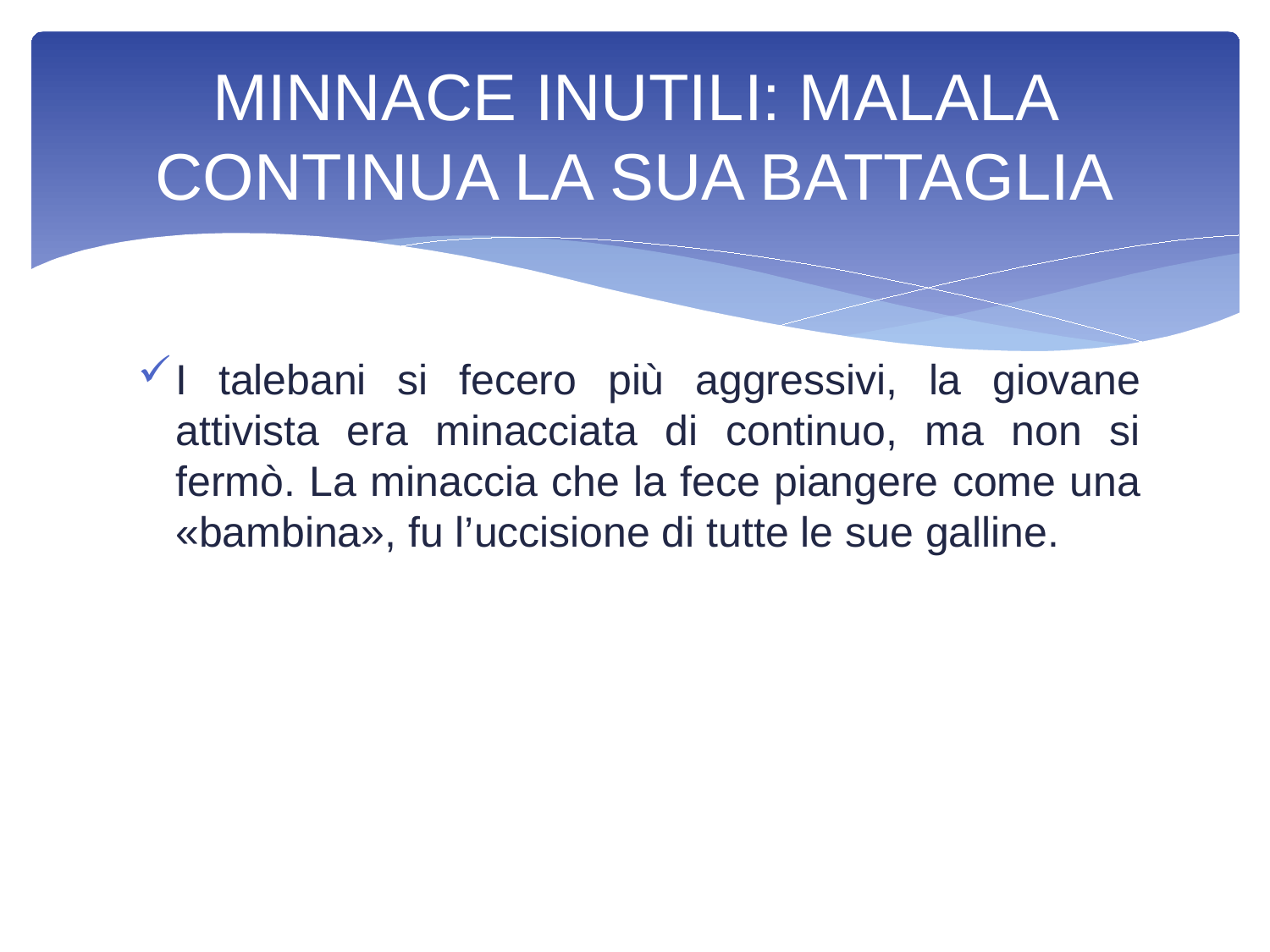

# MINNACE INUTILI: MALALA CONTINUA LA SUA BATTAGLIA
I talebani si fecero più aggressivi, la giovane attivista era minacciata di continuo, ma non si fermò. La minaccia che la fece piangere come una «bambina», fu l’uccisione di tutte le sue galline.